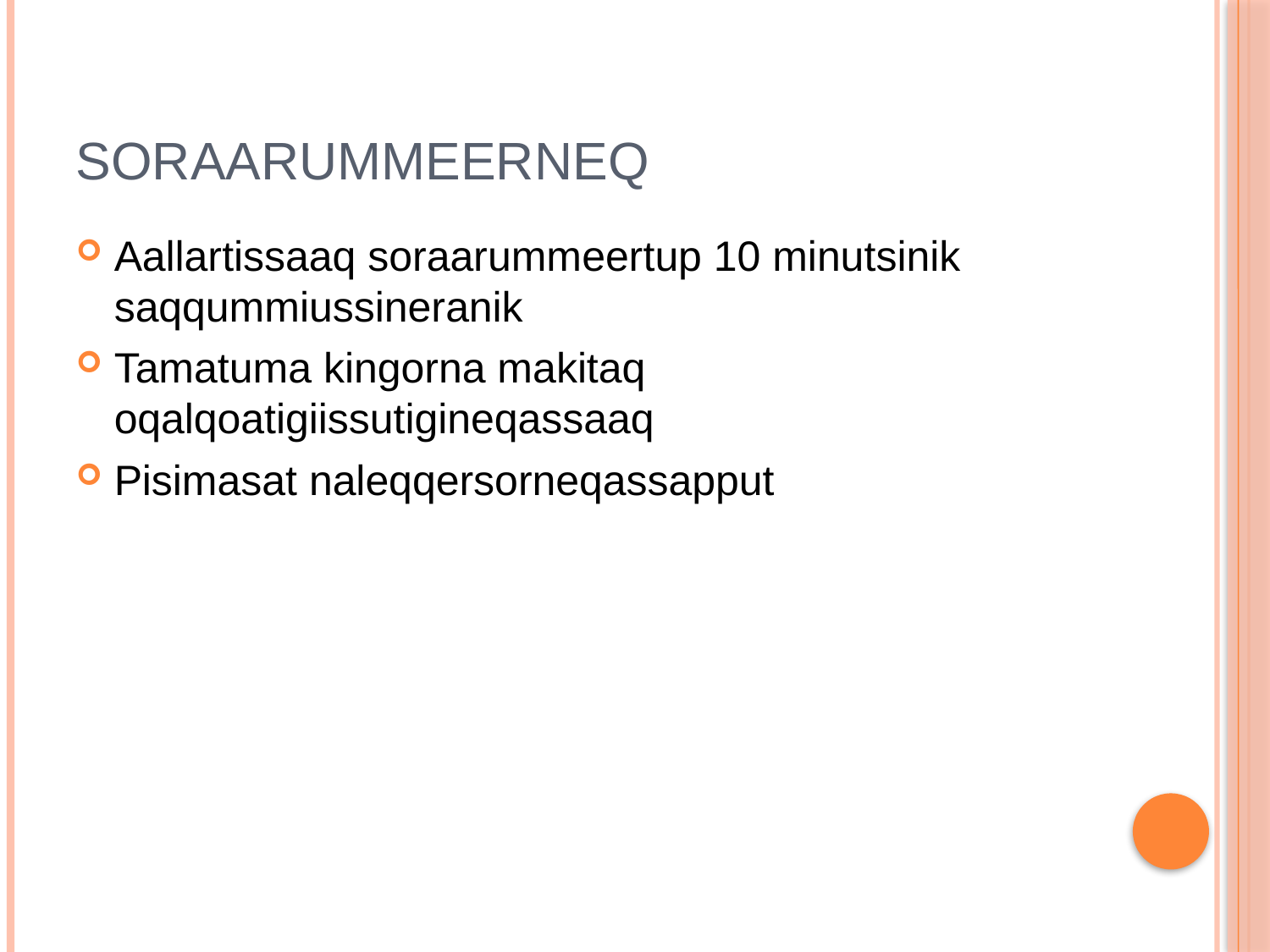

# Soraarummeerneq
Aallartissaaq soraarummeertup 10 minutsinik saqqummiussineranik
Tamatuma kingorna makitaq oqalqoatigiissutigineqassaaq
Pisimasat naleqqersorneqassapput